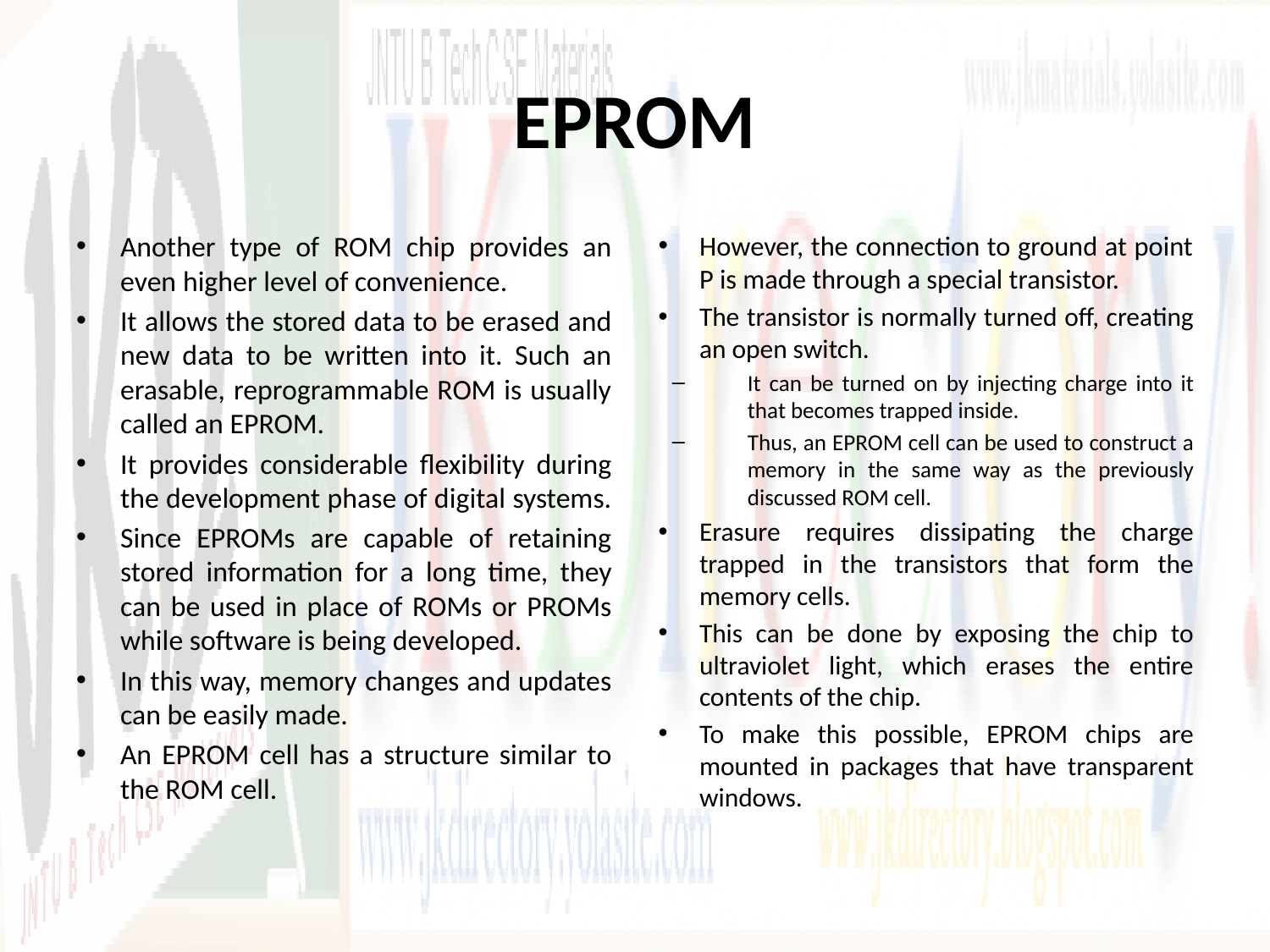

# EPROM
Another type of ROM chip provides an even higher level of convenience.
It allows the stored data to be erased and new data to be written into it. Such an erasable, reprogrammable ROM is usually called an EPROM.
It provides considerable flexibility during the development phase of digital systems.
Since EPROMs are capable of retaining stored information for a long time, they can be used in place of ROMs or PROMs while software is being developed.
In this way, memory changes and updates can be easily made.
An EPROM cell has a structure similar to the ROM cell.
However, the connection to ground at point P is made through a special transistor.
The transistor is normally turned off, creating an open switch.
It can be turned on by injecting charge into it that becomes trapped inside.
Thus, an EPROM cell can be used to construct a memory in the same way as the previously discussed ROM cell.
Erasure requires dissipating the charge trapped in the transistors that form the memory cells.
This can be done by exposing the chip to ultraviolet light, which erases the entire contents of the chip.
To make this possible, EPROM chips are mounted in packages that have transparent windows.